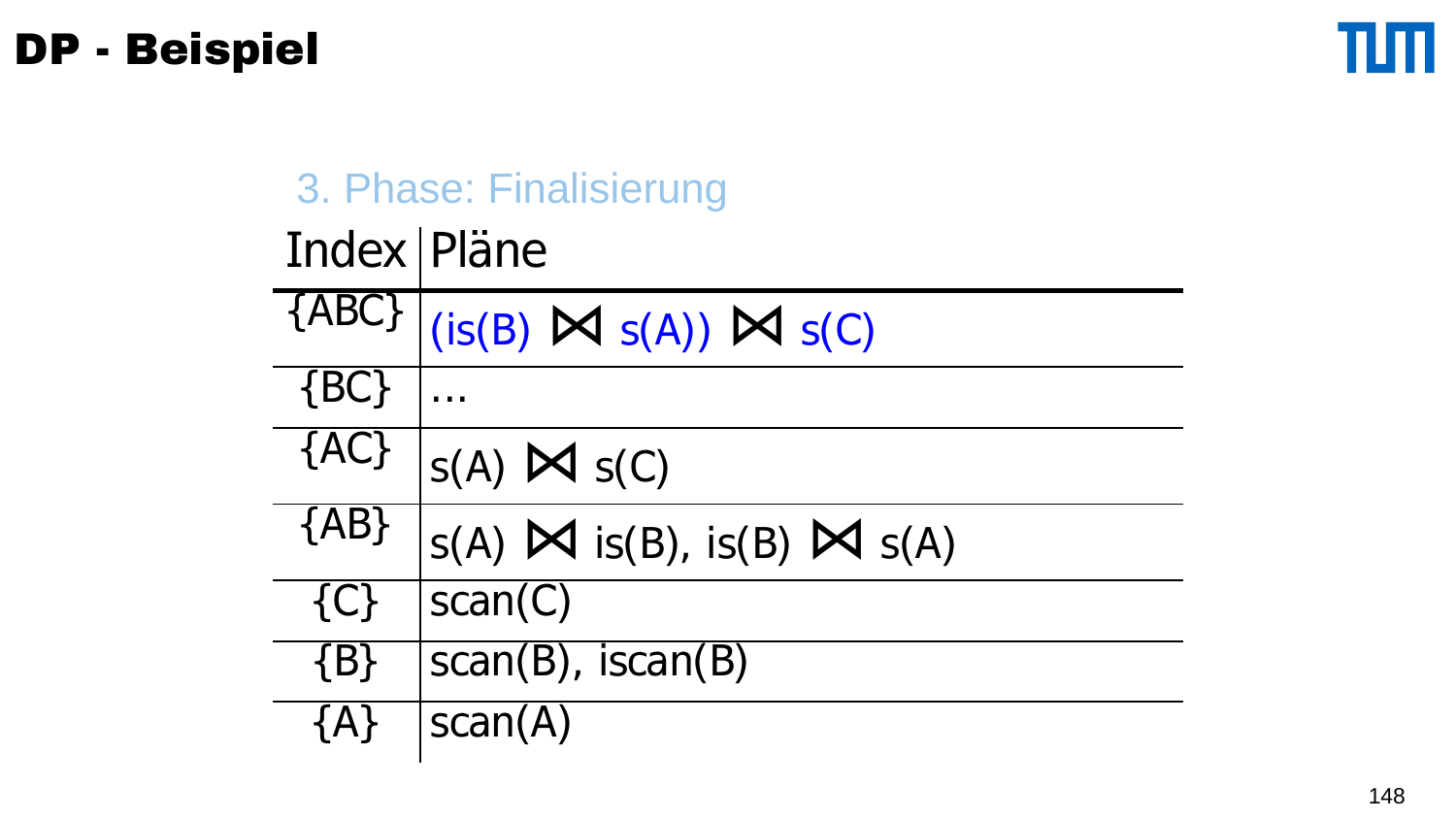

# DP - Beispiel
3. Phase: Finalisierung
| Index | Pläne |
| --- | --- |
| {ABC} | (is(B) ⋈ s(A)) ⋈ s(C) |
| {BC} | ... |
| {AC} | s(A) ⋈ s(C) |
| {AB} | s(A) ⋈ is(B), is(B) ⋈ s(A) |
| {C} | scan(C) |
| {B} | scan(B), iscan(B) |
| {A} | scan(A) |
148